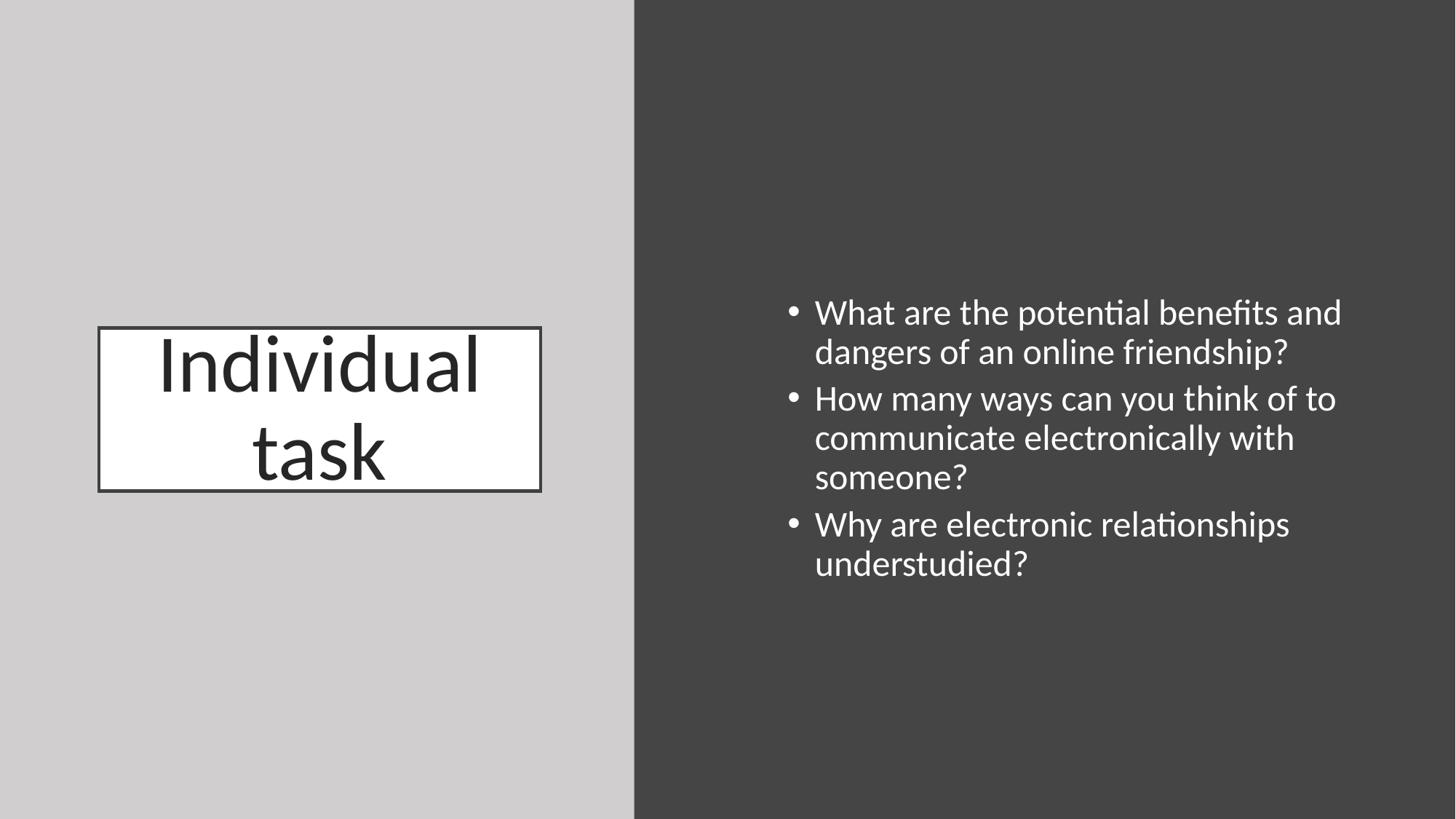

What are the potential benefits and dangers of an online friendship?
How many ways can you think of to communicate electronically with someone?
Why are electronic relationships understudied?
# Individual task